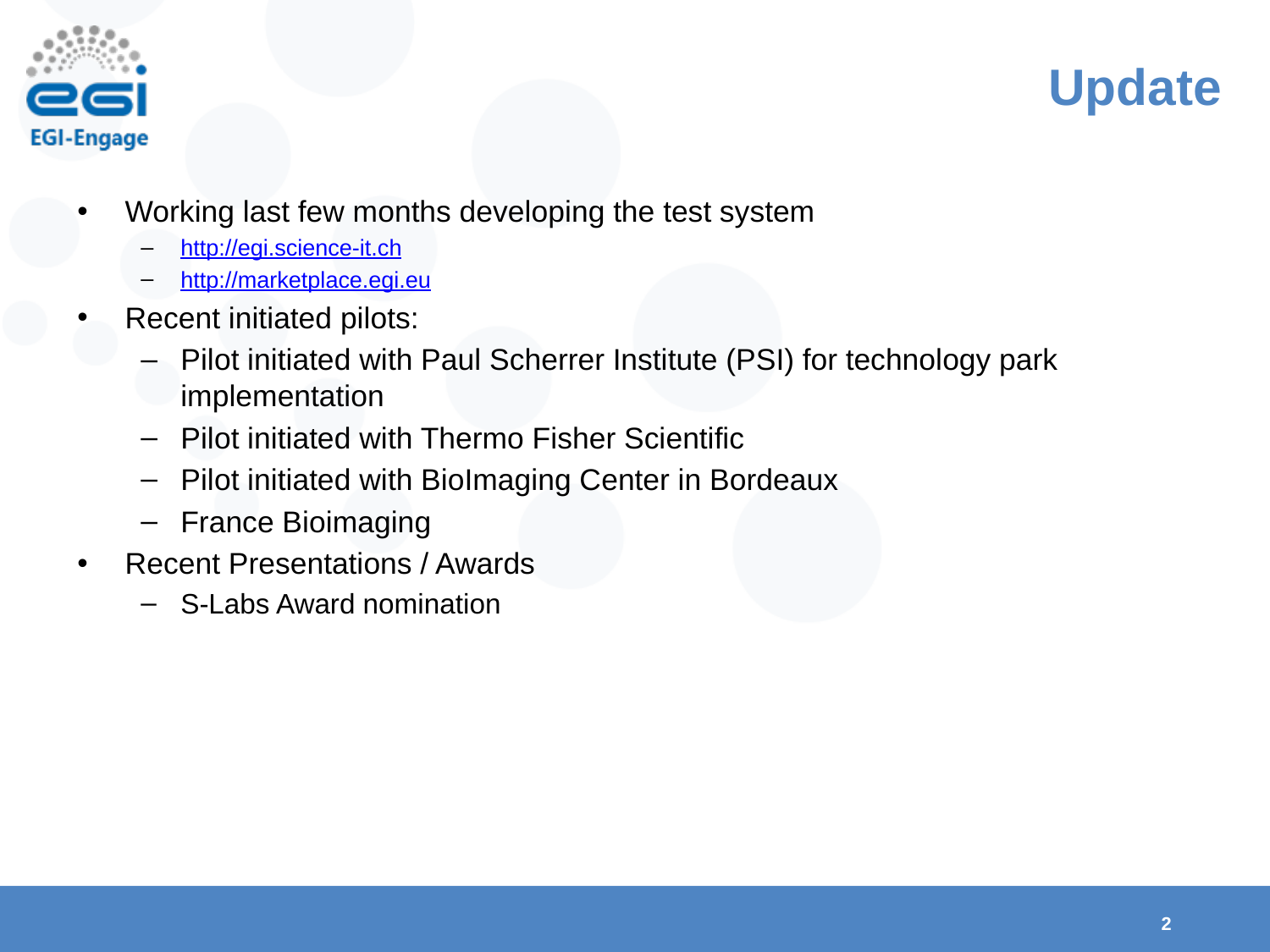

# Update
Working last few months developing the test system
http://egi.science-it.ch
http://marketplace.egi.eu
Recent initiated pilots:
Pilot initiated with Paul Scherrer Institute (PSI) for technology park implementation
Pilot initiated with Thermo Fisher Scientific
Pilot initiated with BioImaging Center in Bordeaux
France Bioimaging
Recent Presentations / Awards
S-Labs Award nomination